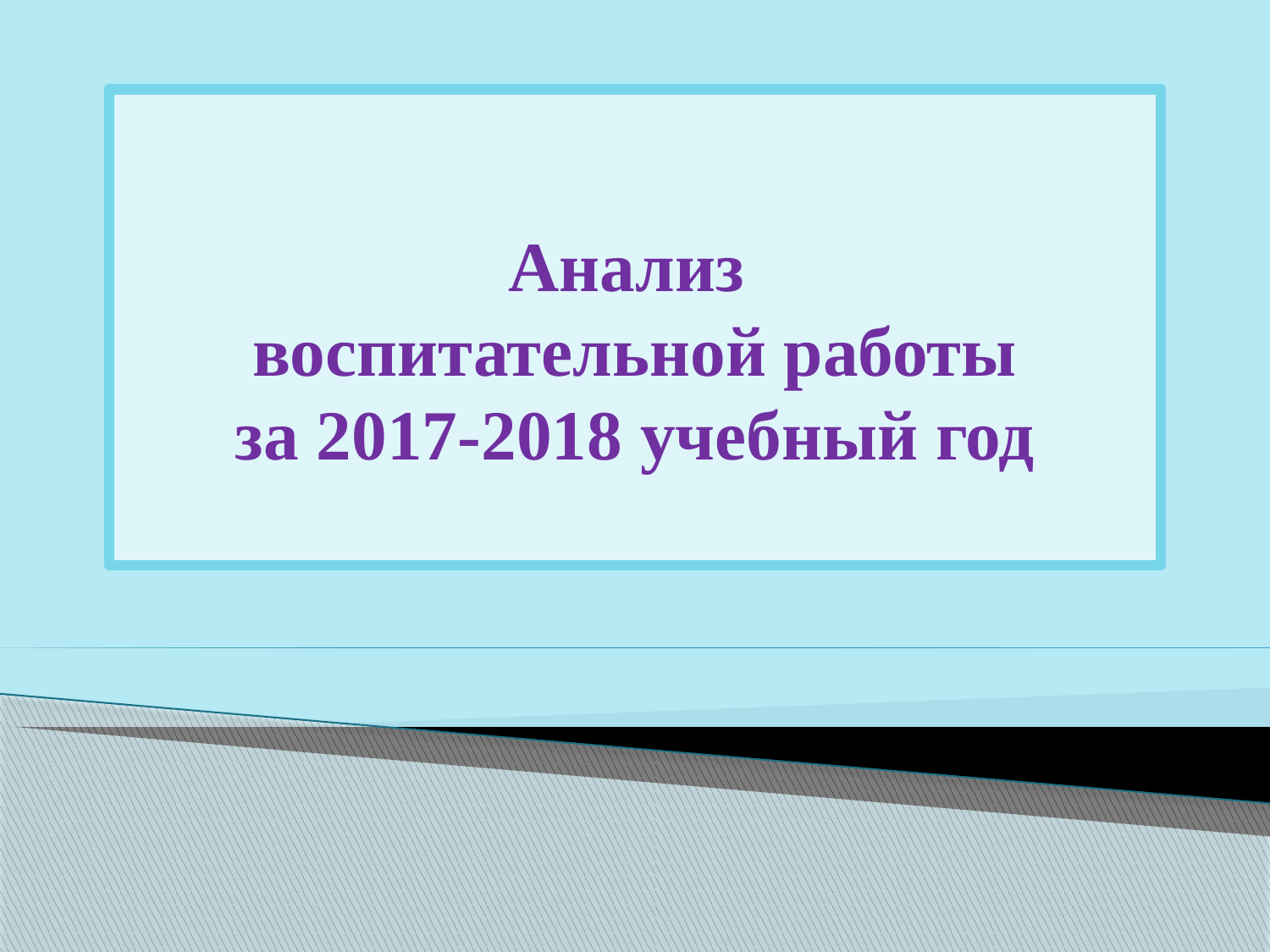

Анализ
воспитательной работы
за 2017-2018 учебный год
#